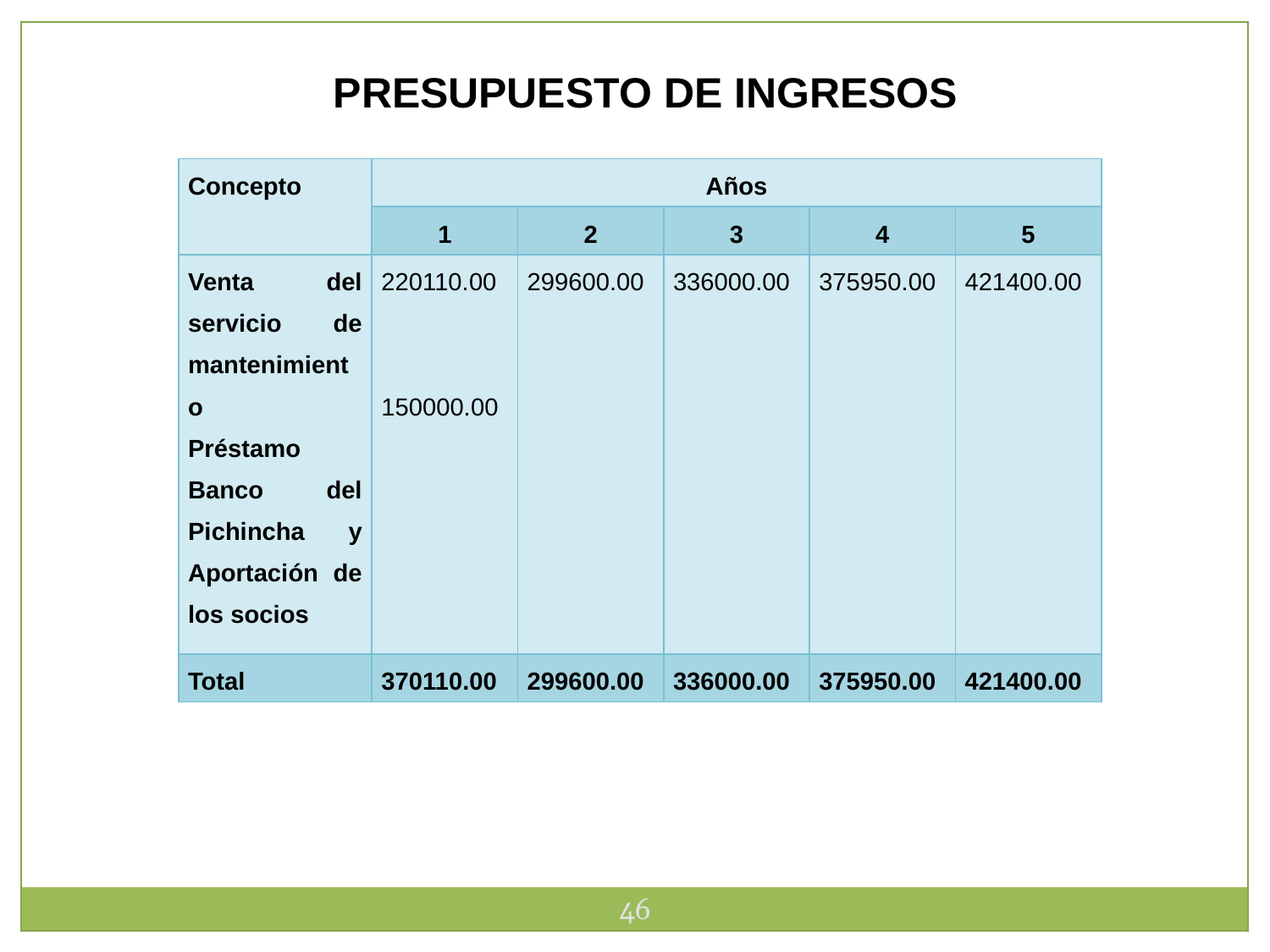

PRESUPUESTO DE INGRESOS

| Concepto | Años |  |  |  |  |
| --- | --- | --- | --- | --- | --- |
|  | 1 | 2 | 3 | 4 | 5 |
| Venta del servicio de mantenimiento Préstamo Banco del Pichincha y Aportación de los socios | 220110.00 150000.00 | 299600.00 | 336000.00 | 375950.00 | 421400.00 |
| Total | 370110.00 | 299600.00 | 336000.00 | 375950.00 | 421400.00 |
46